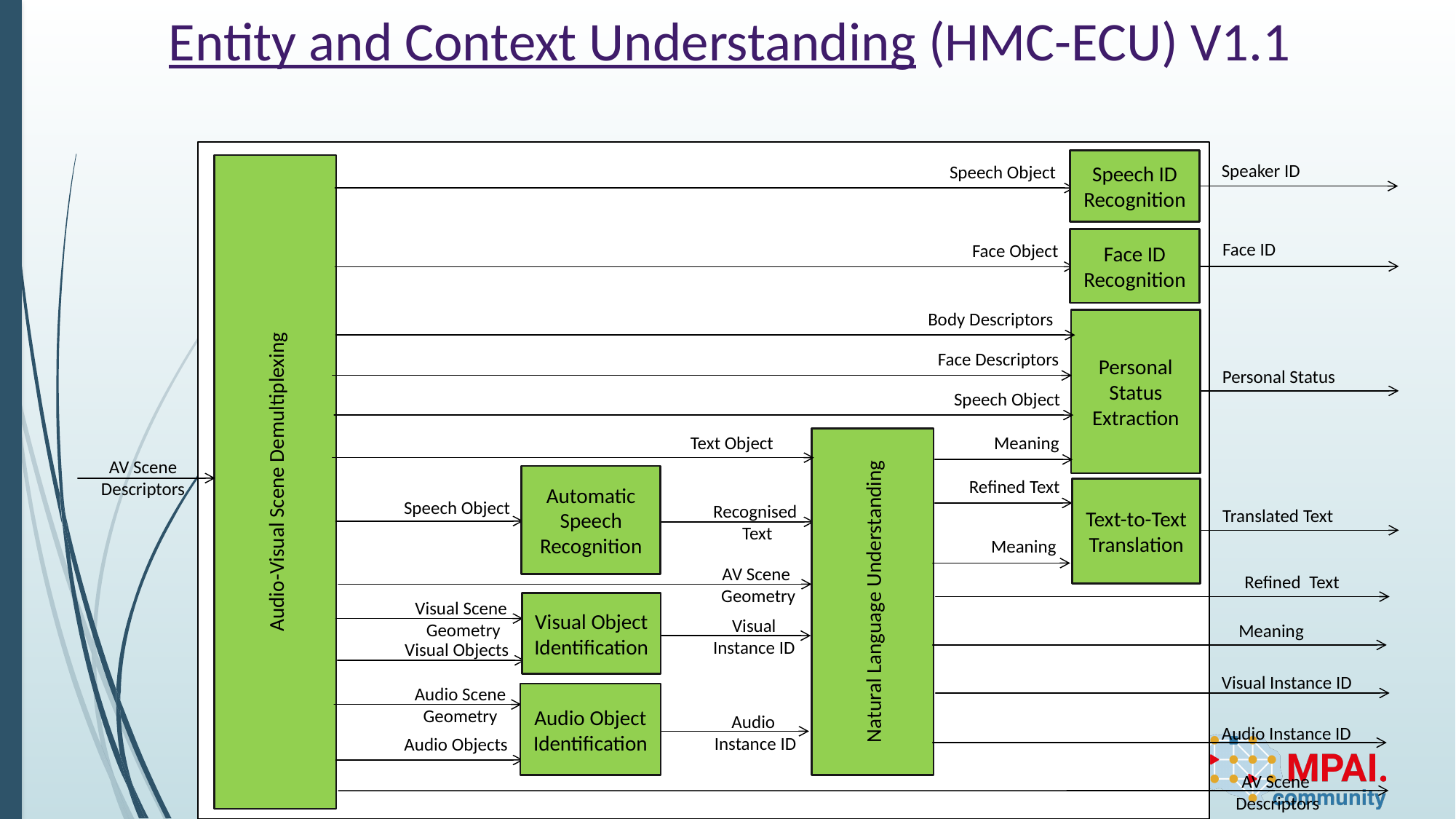

# Entity and Context Understanding (HMC-ECU) V1.1
S
Speech ID Recognition
Speaker ID
Audio-Visual Scene Demultiplexing
Speech Object
Face ID Recognition
Face ID
Face Object
Body Descriptors
Personal Status Extraction
Face Descriptors
Personal Status
Speech Object
Meaning
Text Object
Natural Language Understanding
AV Scene
Descriptors
Automatic Speech Recognition
Refined Text
Text-to-Text Translation
Speech Object
Recognised
 Text
Translated Text
Meaning
AV Scene
Geometry
Refined  Text
Visual Scene
Geometry
Visual Object Identification
Visual
Instance ID
Meaning
Visual Objects
Visual Instance ID
Audio Scene
Geometry
Audio Object Identification
Audio
Instance ID
Audio Instance ID
Audio Objects
AV Scene
Descriptors